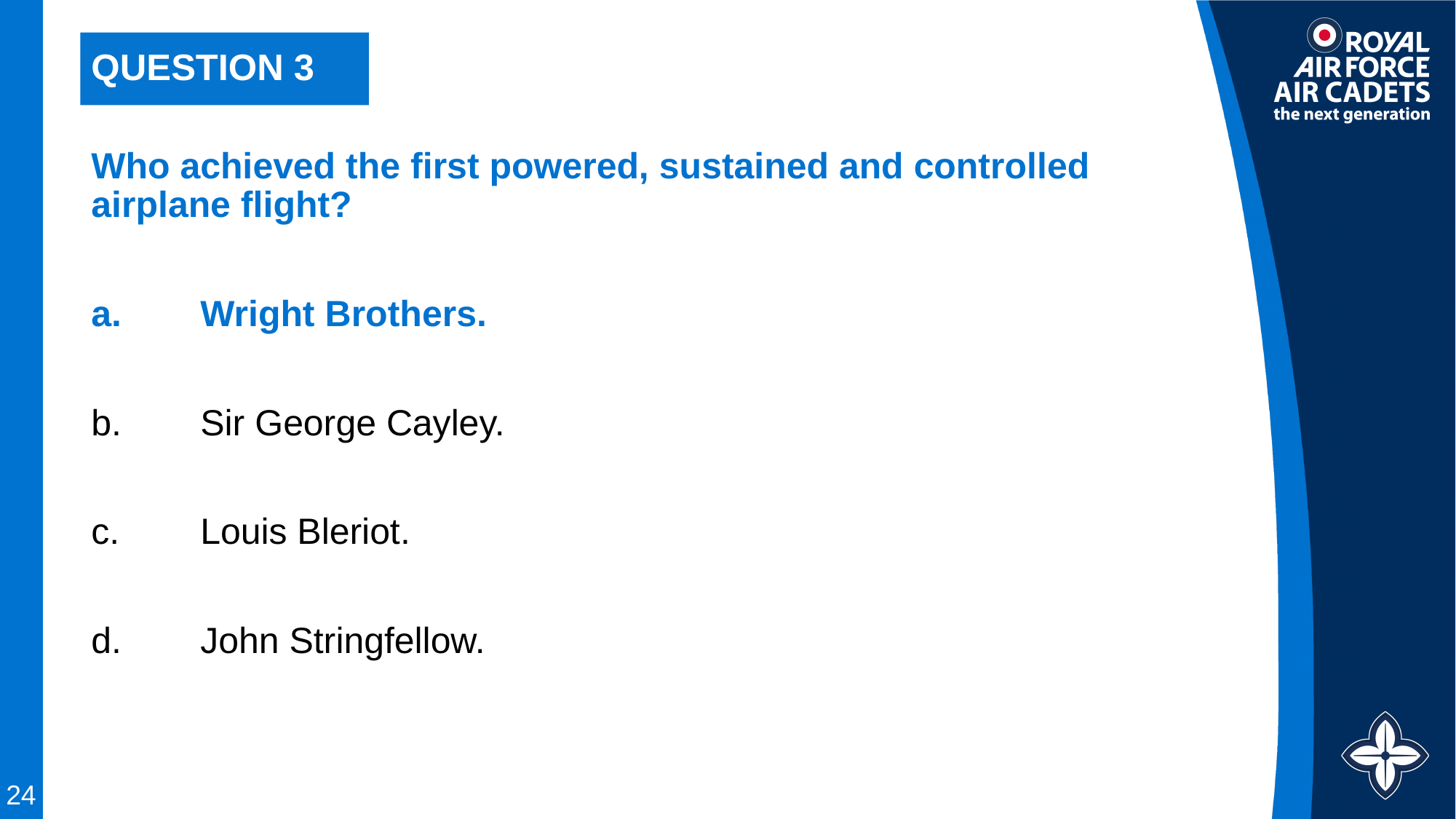

QUESTION 3
Who achieved the first powered, sustained and controlled airplane flight?

a.	Wright Brothers.

b.	Sir George Cayley.

c.	Louis Bleriot.

d.	John Stringfellow.